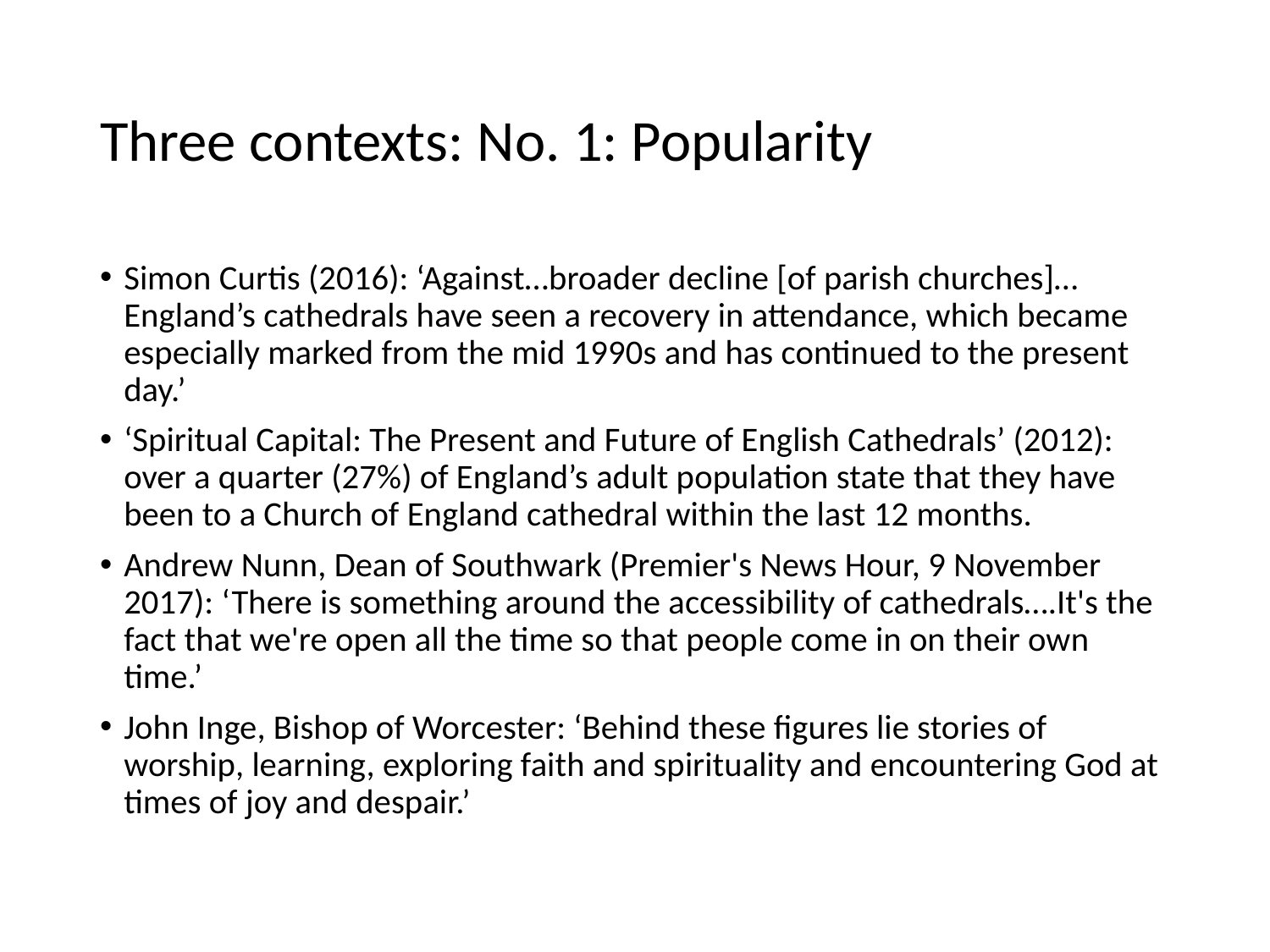

# Three contexts: No. 1: Popularity
Simon Curtis (2016): ‘Against…broader decline [of parish churches]…England’s cathedrals have seen a recovery in attendance, which became especially marked from the mid 1990s and has continued to the present day.’
‘Spiritual Capital: The Present and Future of English Cathedrals’ (2012): over a quarter (27%) of England’s adult population state that they have been to a Church of England cathedral within the last 12 months.
Andrew Nunn, Dean of Southwark (Premier's News Hour, 9 November 2017): ‘There is something around the accessibility of cathedrals….It's the fact that we're open all the time so that people come in on their own time.’
John Inge, Bishop of Worcester: ‘Behind these figures lie stories of worship, learning, exploring faith and spirituality and encountering God at times of joy and despair.’